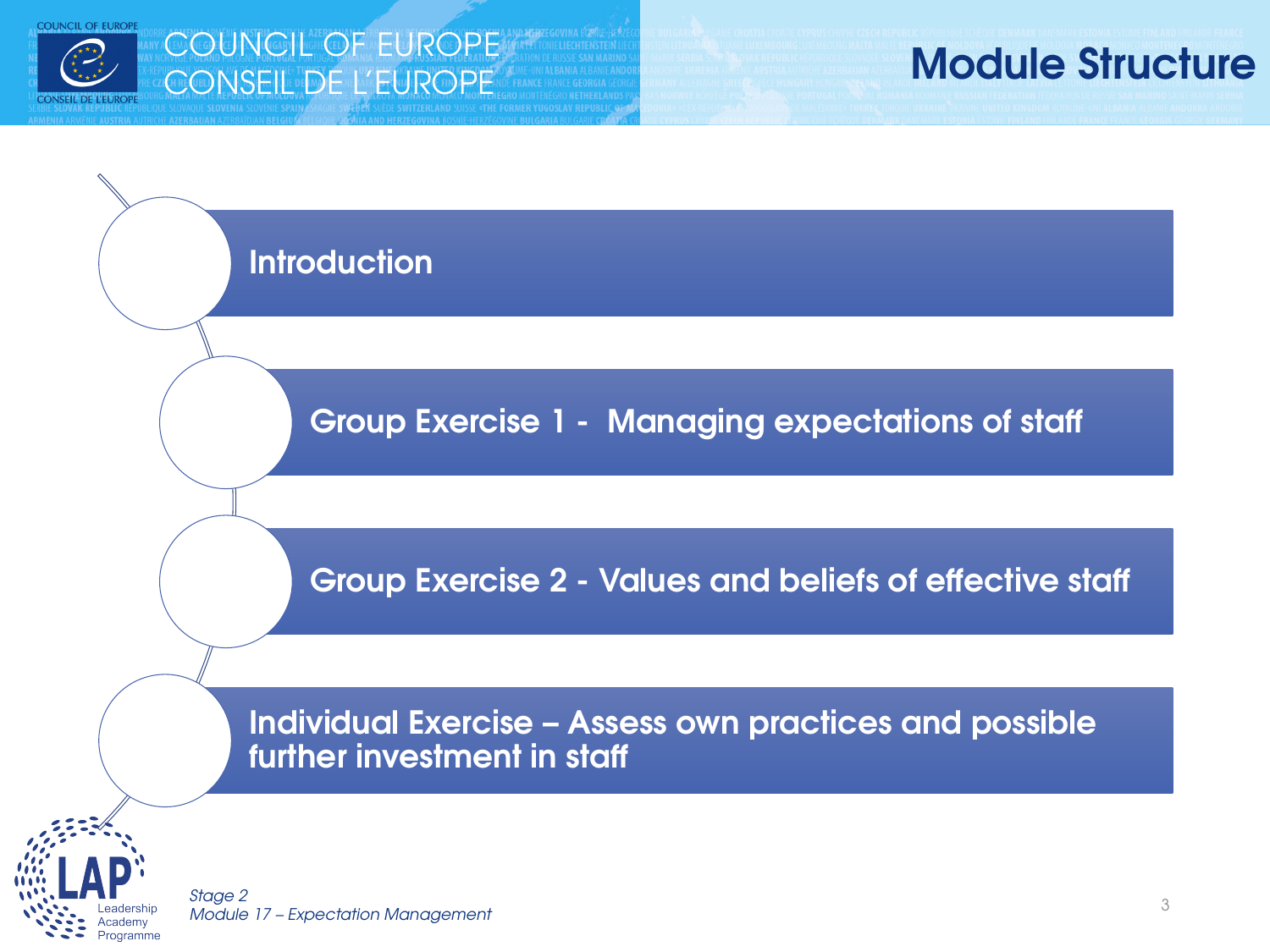

# Module Structure
Introduction
Group Exercise 1 -  Managing expectations of staff
Group Exercise 2 - Values and beliefs of effective staff
Individual Exercise – Assess own practices and possible further investment in staff
Stage 2
Module 17 – Expectation Management
3